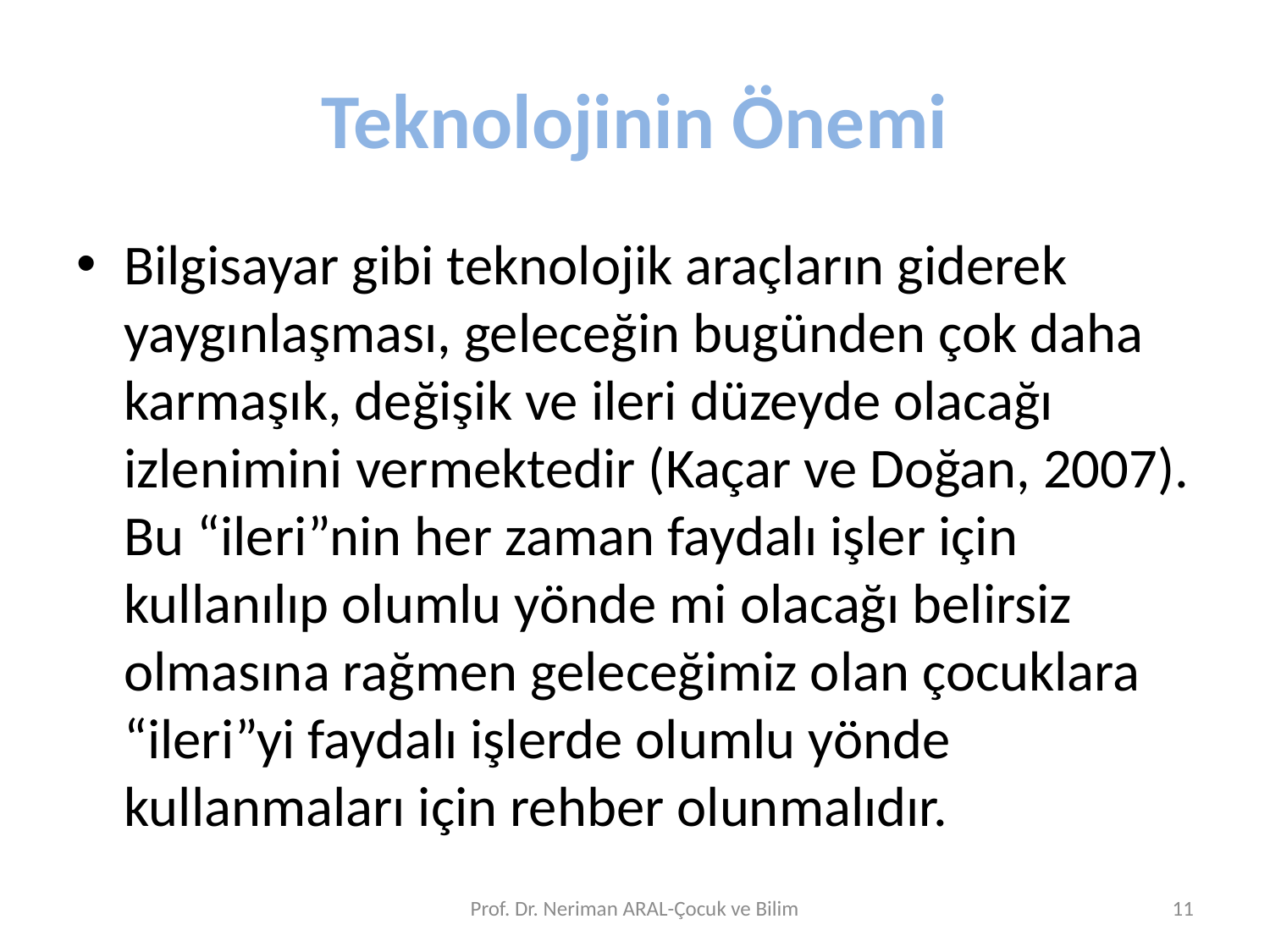

# Teknolojinin Önemi
Bilgisayar gibi teknolojik araçların giderek yaygınlaşması, geleceğin bugünden çok daha karmaşık, değişik ve ileri düzeyde olacağı izlenimini vermektedir (Kaçar ve Doğan, 2007). Bu “ileri”nin her zaman faydalı işler için kullanılıp olumlu yönde mi olacağı belirsiz olmasına rağmen geleceğimiz olan çocuklara “ileri”yi faydalı işlerde olumlu yönde kullanmaları için rehber olunmalıdır.
Prof. Dr. Neriman ARAL-Çocuk ve Bilim
11